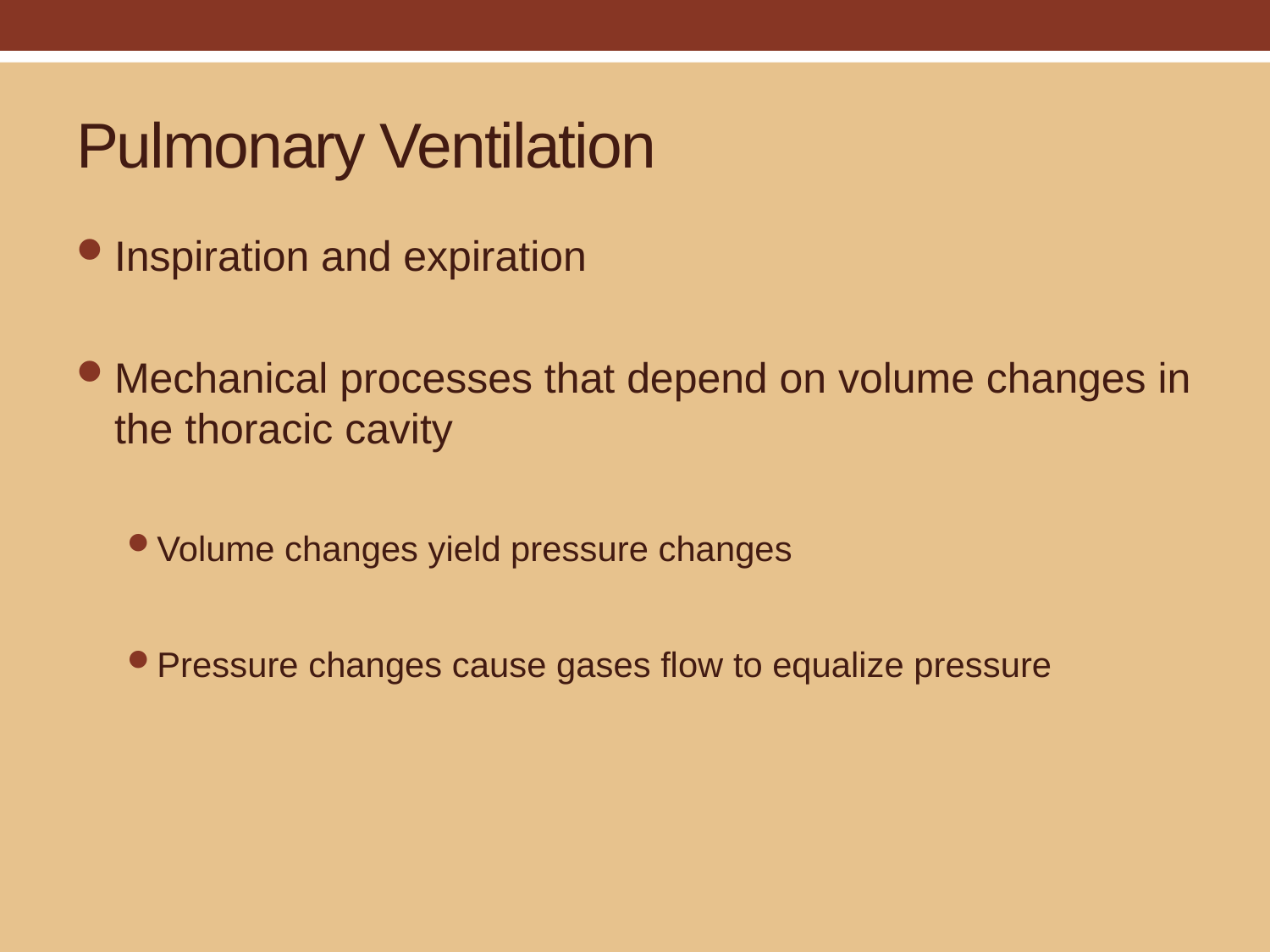

# Pulmonary Ventilation
Inspiration and expiration

Mechanical processes that depend on volume changes in the thoracic cavity

Volume changes yield pressure changes

Pressure changes cause gases flow to equalize pressure